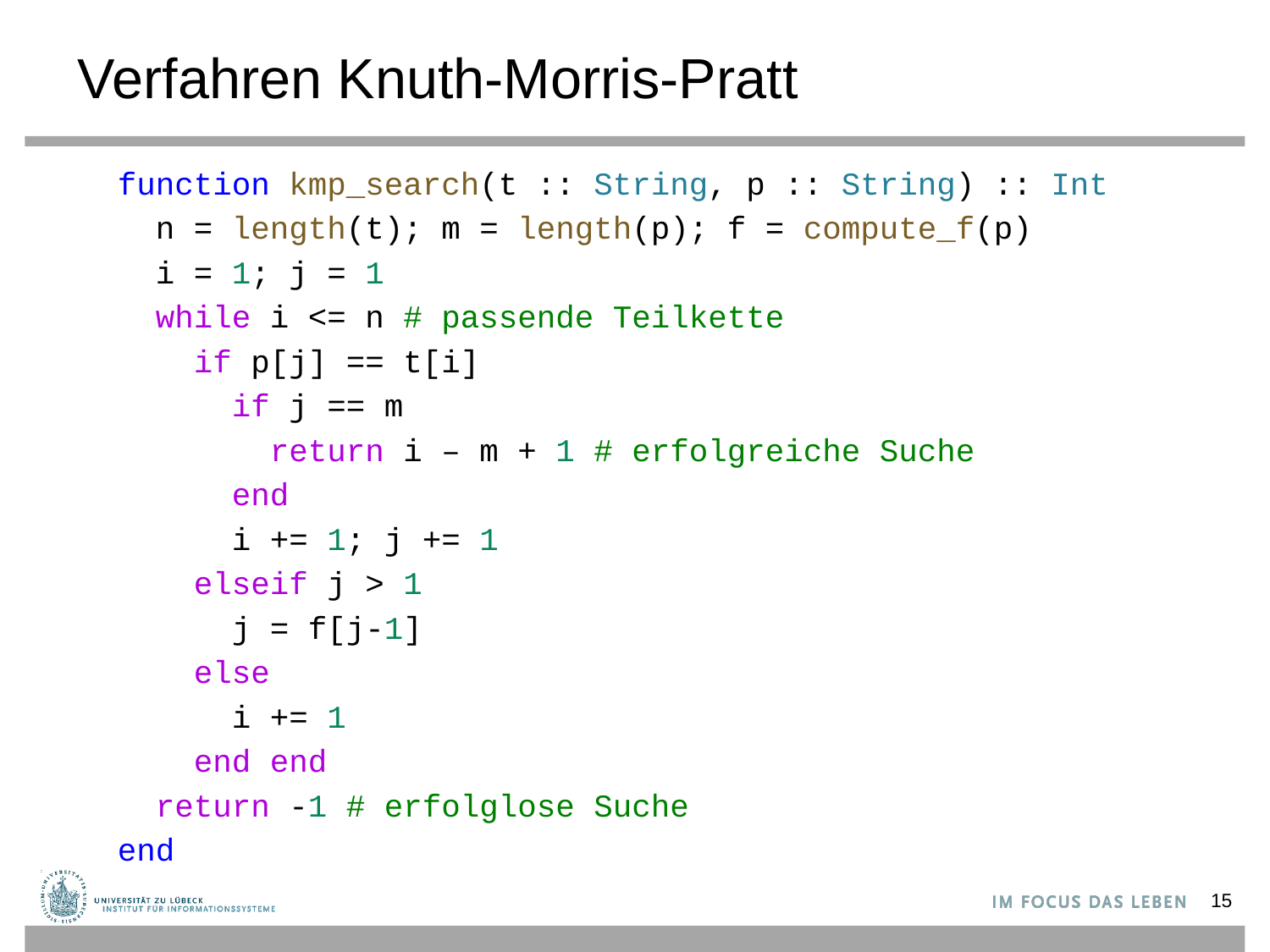

# Verfahren Knuth-Morris-Pratt
function kmp_search(t :: String, p :: String) :: Int
  n = length(t); m = length(p); f = compute_f(p)
  i = 1; j = 1
  while i <= n # passende Teilkette
    if p[j] == t[i]
      if j == m
        return i – m + 1 # erfolgreiche Suche
      end
      i += 1; j += 1
    elseif j > 1
      j = f[j-1]
    else
      i += 1
    end end
  return -1 # erfolglose Suche
end

15